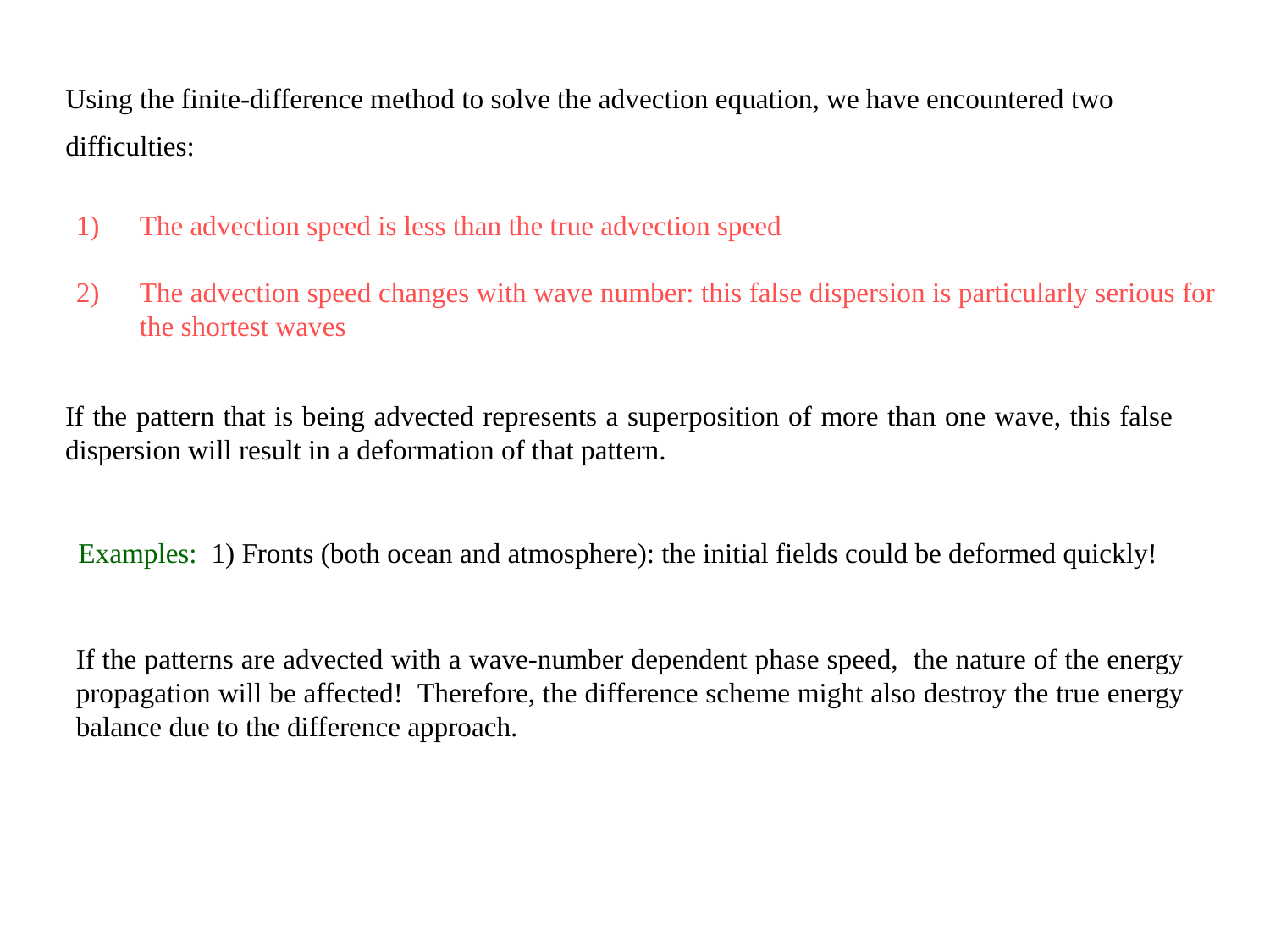

Using the finite-difference method to solve the advection equation, we have encountered two difficulties:
The advection speed is less than the true advection speed

The advection speed changes with wave number: this false dispersion is particularly serious for the shortest waves
If the pattern that is being advected represents a superposition of more than one wave, this false dispersion will result in a deformation of that pattern.
Examples:  1) Fronts (both ocean and atmosphere): the initial fields could be deformed quickly!
If the patterns are advected with a wave-number dependent phase speed,  the nature of the energy propagation will be affected!  Therefore, the difference scheme might also destroy the true energy balance due to the difference approach.